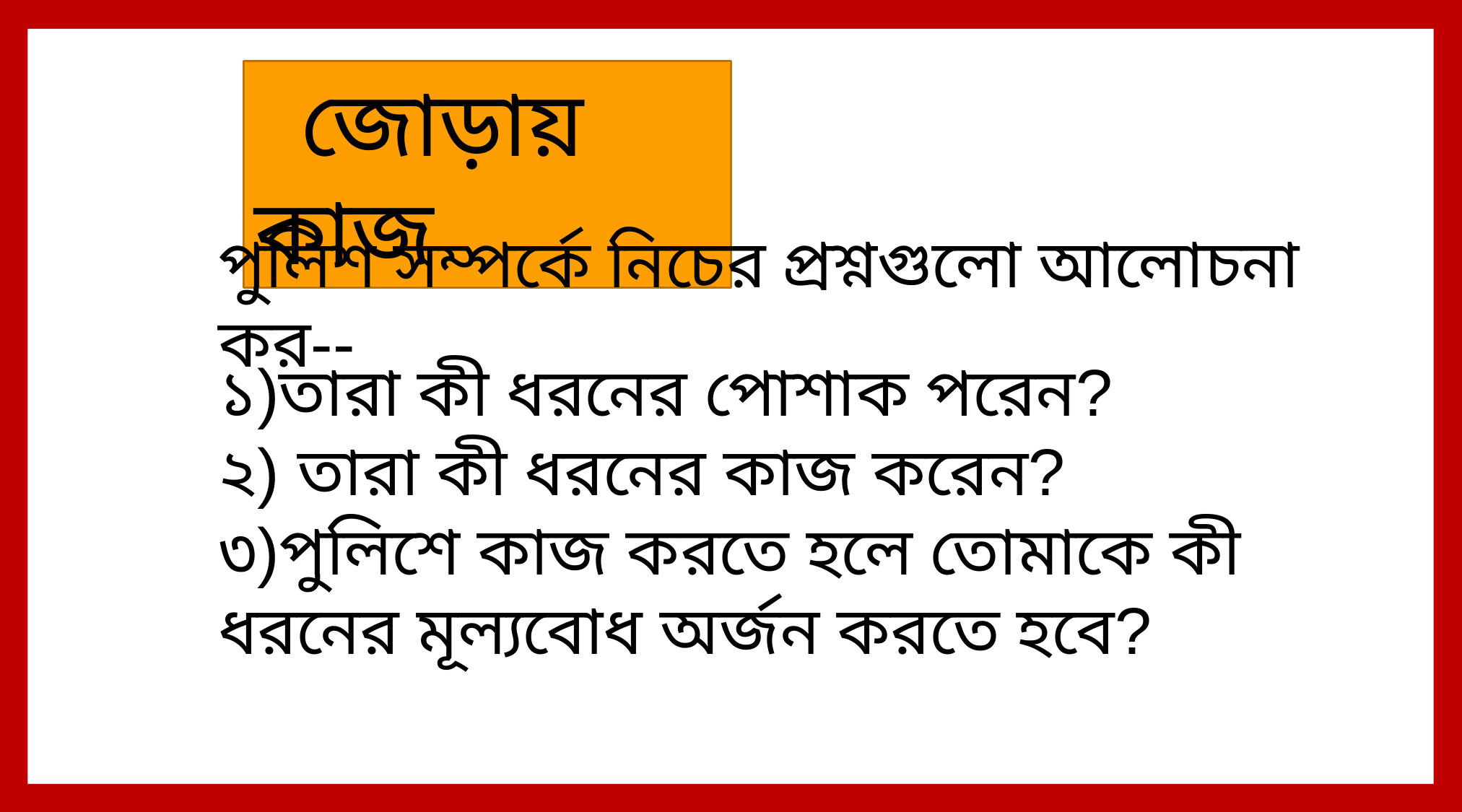

জোড়ায় কাজ
পুলিশ সম্পর্কে নিচের প্রশ্নগুলো আলোচনা কর--
১)তারা কী ধরনের পোশাক পরেন?
২) তারা কী ধরনের কাজ করেন?
৩)পুলিশে কাজ করতে হলে তোমাকে কী ধরনের মূল্যবোধ অর্জন করতে হবে?